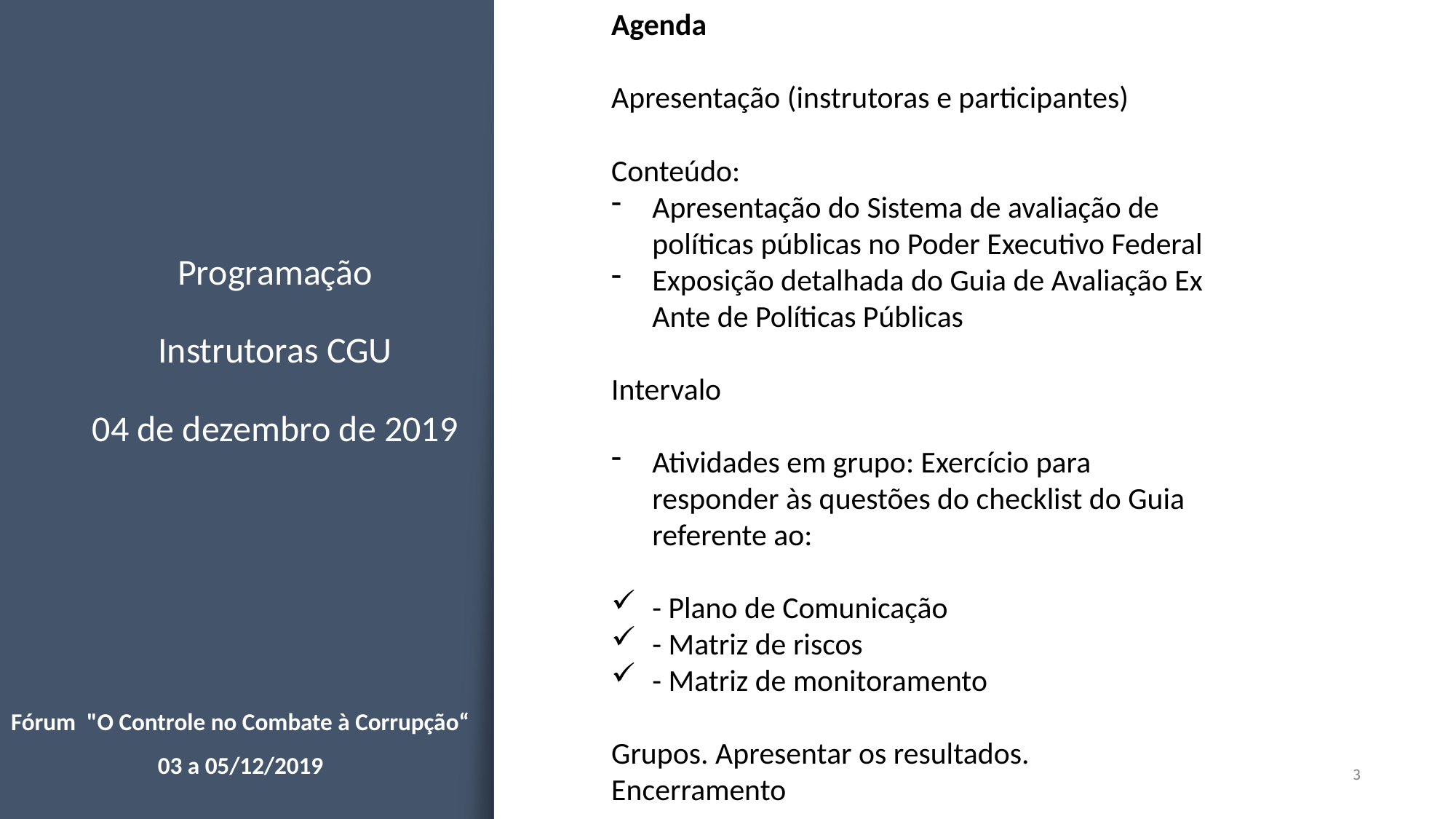

Agenda

Apresentação (instrutoras e participantes)

Conteúdo:
Apresentação do Sistema de avaliação de políticas públicas no Poder Executivo Federal
Exposição detalhada do Guia de Avaliação Ex Ante de Políticas Públicas

Intervalo

Atividades em grupo: Exercício para responder às questões do checklist do Guia referente ao:

- Plano de Comunicação
- Matriz de riscos
- Matriz de monitoramento

Grupos. Apresentar os resultados.
Encerramento
Programação
Instrutoras CGU
04 de dezembro de 2019
Fórum  "O Controle no Combate à Corrupção“

03 a 05/12/2019